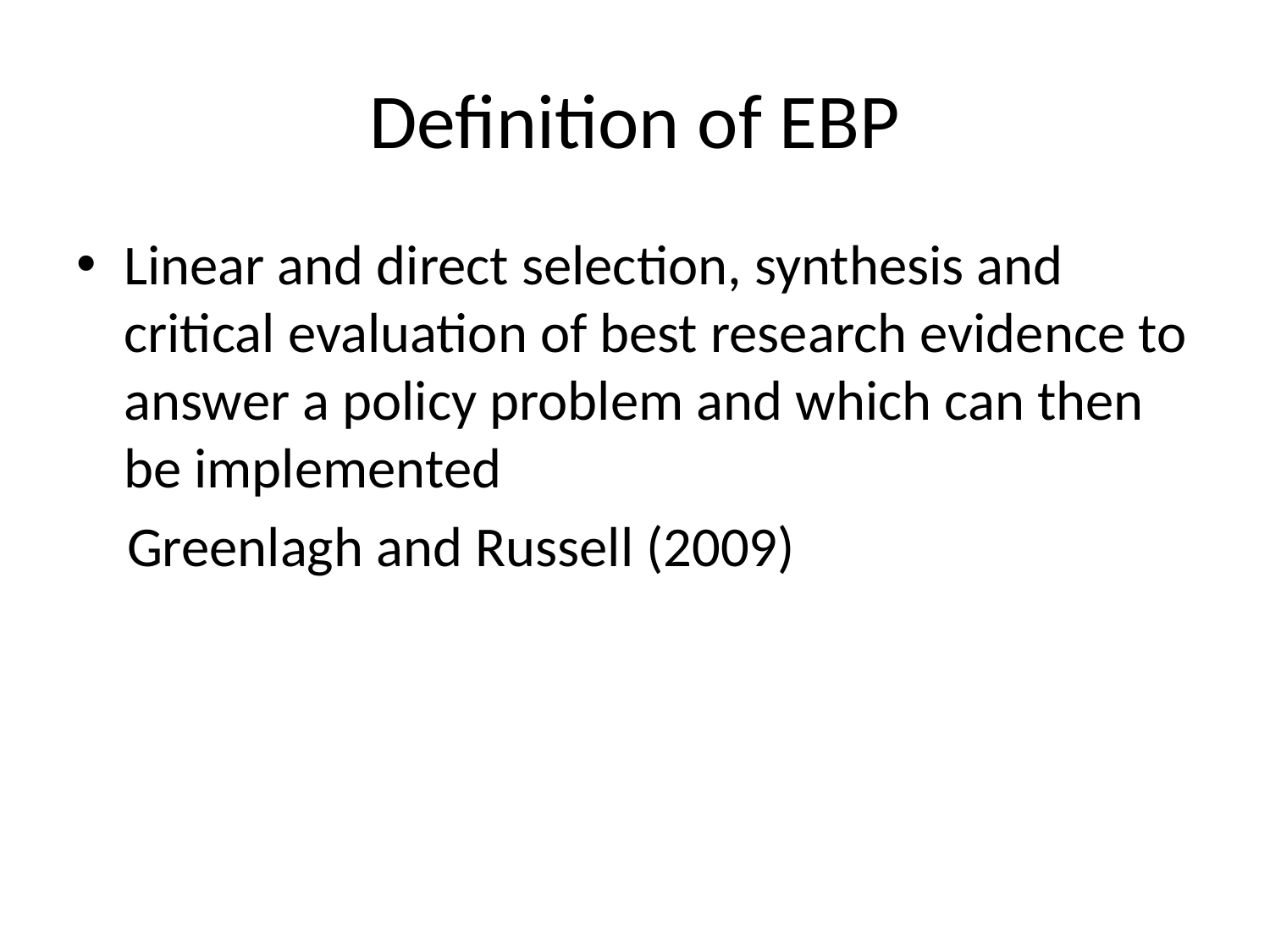

# Definition of EBP
Linear and direct selection, synthesis and critical evaluation of best research evidence to answer a policy problem and which can then be implemented
    Greenlagh and Russell (2009)